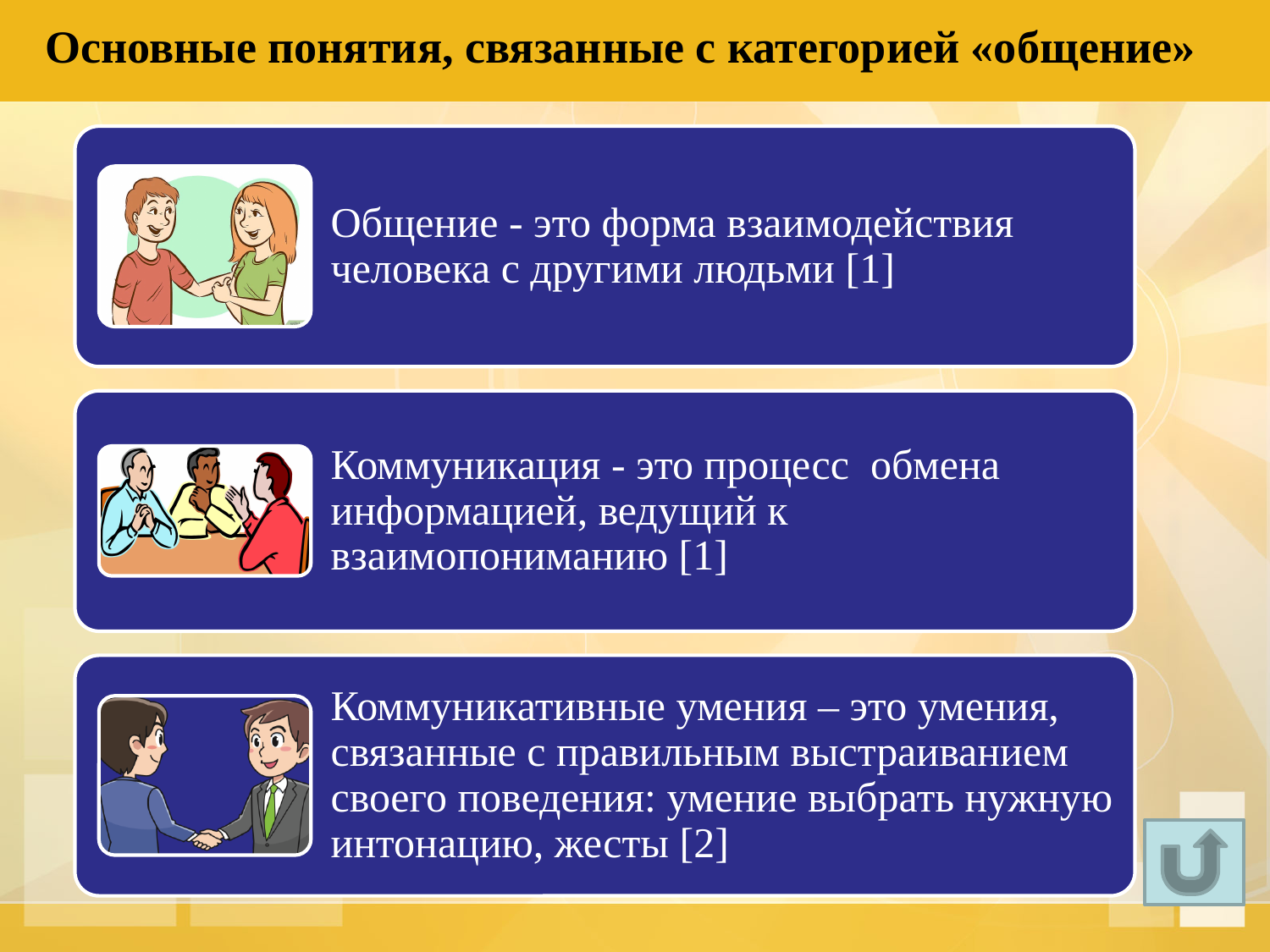

# Основные понятия, связанные с категорией «общение»
Общение - это форма взаимодействия человека с другими людьми [1]
Коммуникация - это процесс  обмена информацией, ведущий к взаимопониманию [1]
Коммуникативные умения – это умения, связанные с правильным выстраиванием своего поведения: умение выбрать нужную интонацию, жесты [2]